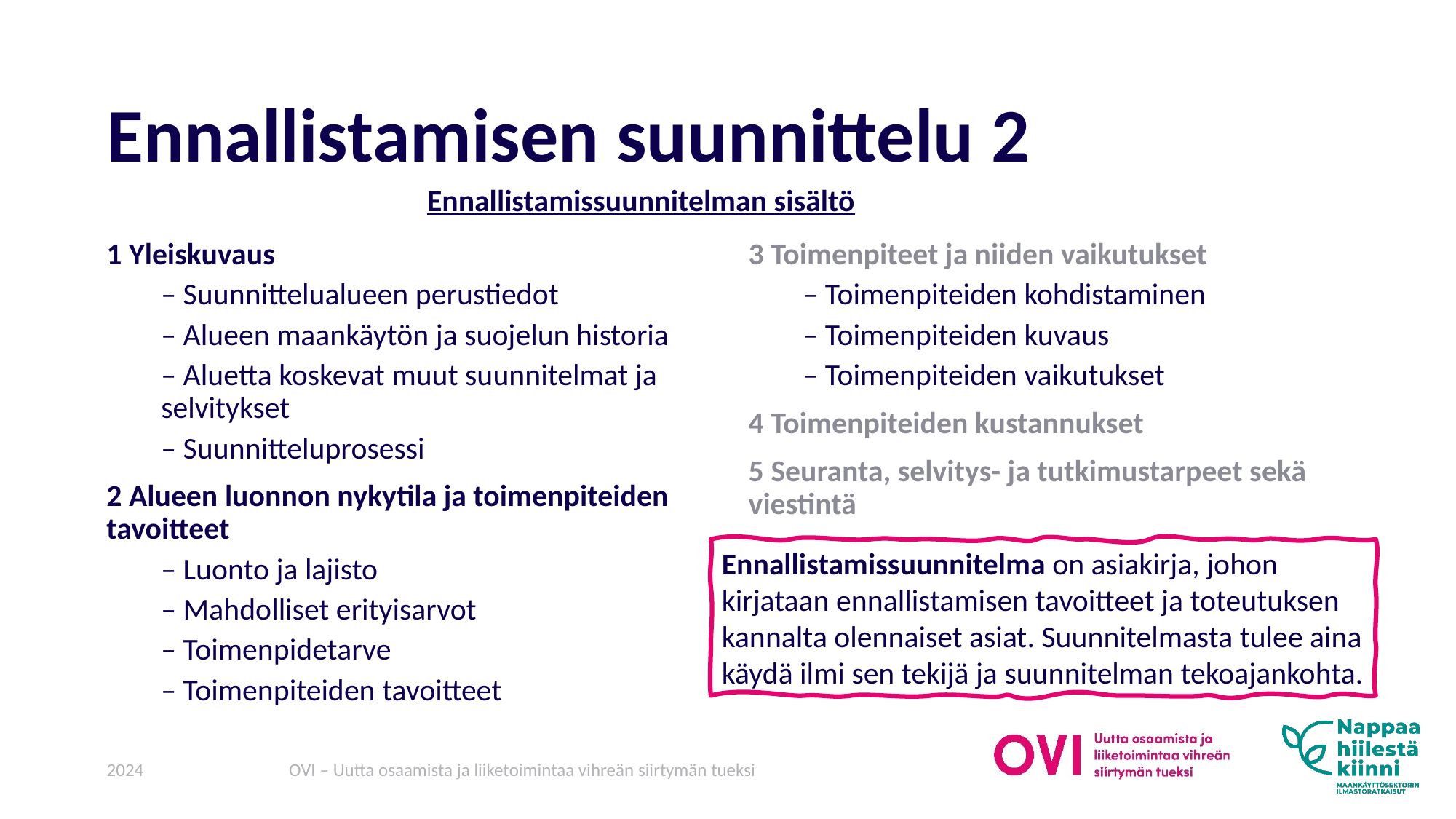

# Ennallistamisen suunnittelu 2
Ennallistamissuunnitelman sisältö
3 Toimenpiteet ja niiden vaikutukset
– Toimenpiteiden kohdistaminen
– Toimenpiteiden kuvaus
– Toimenpiteiden vaikutukset
4 Toimenpiteiden kustannukset
5 Seuranta, selvitys- ja tutkimustarpeet sekä viestintä

1 Yleiskuvaus
– Suunnittelualueen perustiedot
– Alueen maankäytön ja suojelun historia
– Aluetta koskevat muut suunnitelmat ja selvitykset
– Suunnitteluprosessi
2 Alueen luonnon nykytila ja toimenpiteiden tavoitteet
– Luonto ja lajisto
– Mahdolliset erityisarvot
– Toimenpidetarve
– Toimenpiteiden tavoitteet
Ennallistamissuunnitelma on asiakirja, johon kirjataan ennallistamisen tavoitteet ja toteutuksen kannalta olennaiset asiat. Suunnitelmasta tulee aina käydä ilmi sen tekijä ja suunnitelman tekoajankohta.
2024
OVI – Uutta osaamista ja liiketoimintaa vihreän siirtymän tueksi